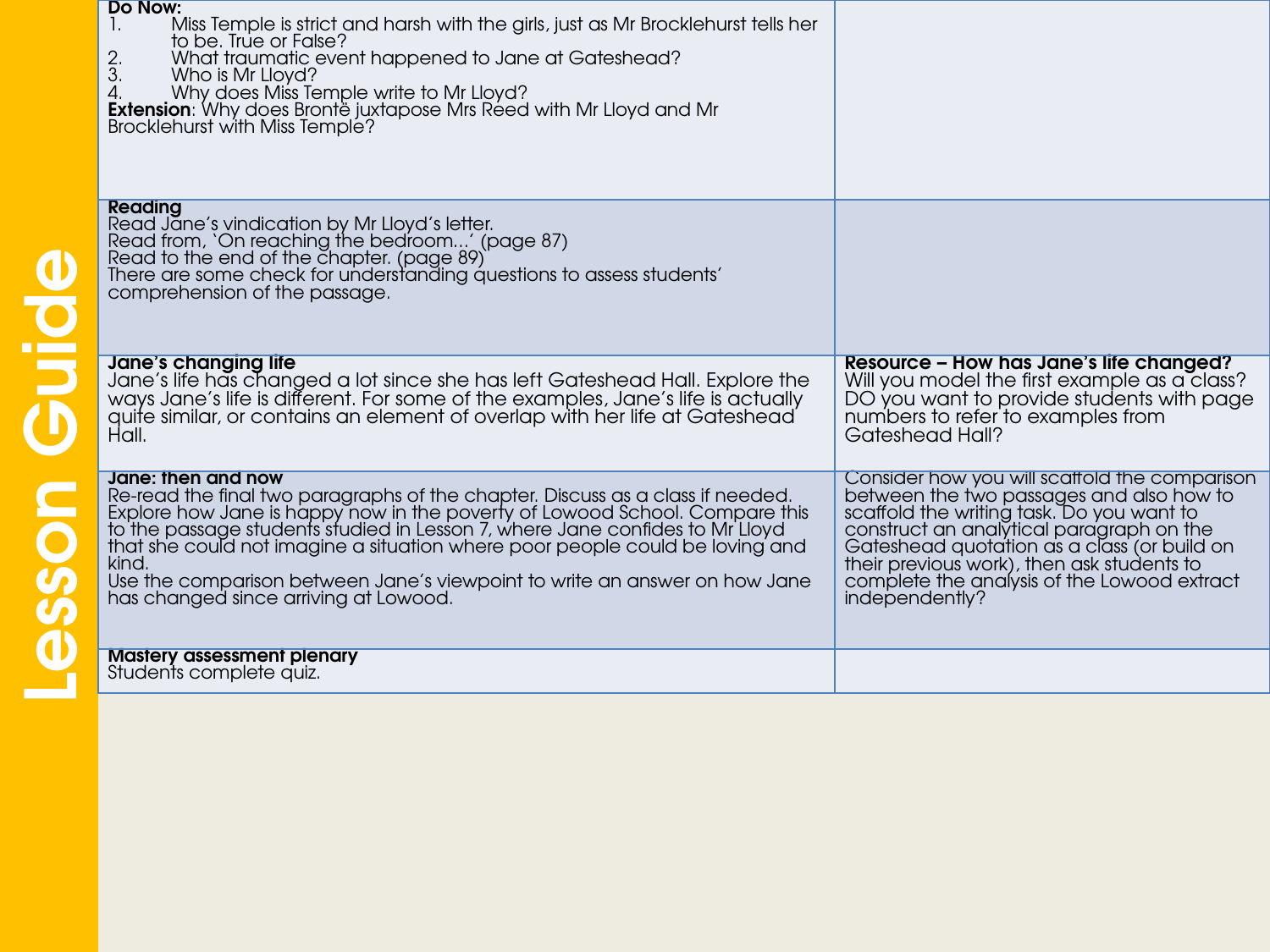

| Do Now: Miss Temple is strict and harsh with the girls, just as Mr Brocklehurst tells her to be. True or False? What traumatic event happened to Jane at Gateshead? Who is Mr Lloyd? Why does Miss Temple write to Mr Lloyd? Extension: Why does Brontë juxtapose Mrs Reed with Mr Lloyd and Mr Brocklehurst with Miss Temple? |  |
| --- | --- |
| Reading Read Jane’s vindication by Mr Lloyd’s letter. Read from, ‘On reaching the bedroom…’ (page 87) Read to the end of the chapter. (page 89) There are some check for understanding questions to assess students’ comprehension of the passage. |  |
| Jane’s changing life Jane’s life has changed a lot since she has left Gateshead Hall. Explore the ways Jane’s life is different. For some of the examples, Jane’s life is actually quite similar, or contains an element of overlap with her life at Gateshead Hall. | Resource – How has Jane’s life changed? Will you model the first example as a class? DO you want to provide students with page numbers to refer to examples from Gateshead Hall? |
| Jane: then and now Re-read the final two paragraphs of the chapter. Discuss as a class if needed. Explore how Jane is happy now in the poverty of Lowood School. Compare this to the passage students studied in Lesson 7, where Jane confides to Mr Lloyd that she could not imagine a situation where poor people could be loving and kind. Use the comparison between Jane’s viewpoint to write an answer on how Jane has changed since arriving at Lowood. | Consider how you will scaffold the comparison between the two passages and also how to scaffold the writing task. Do you want to construct an analytical paragraph on the Gateshead quotation as a class (or build on their previous work), then ask students to complete the analysis of the Lowood extract independently? |
| Mastery assessment plenary Students complete quiz. |  |
Lesson Guide